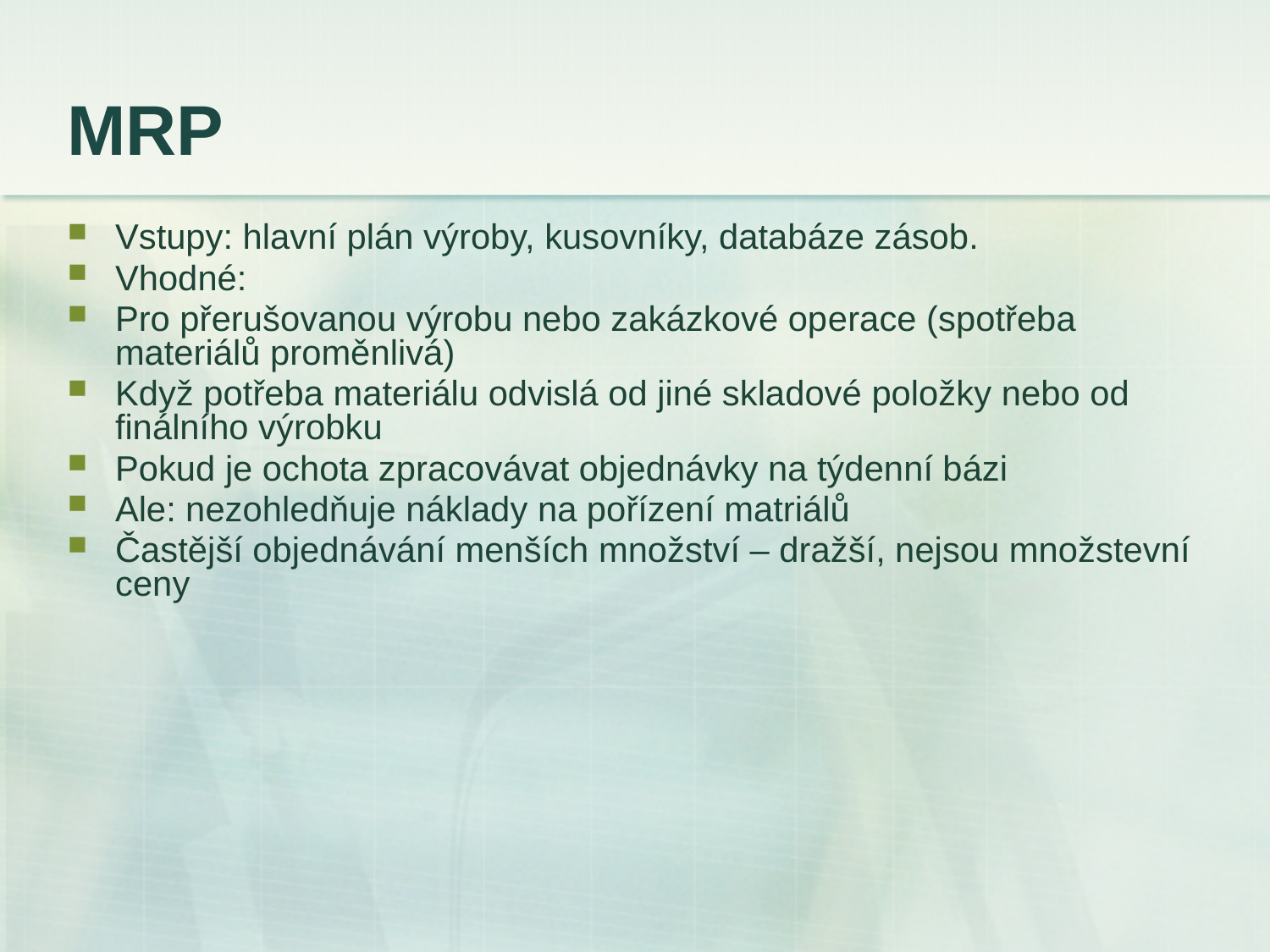

# MRP
Vstupy: hlavní plán výroby, kusovníky, databáze zásob.
Vhodné:
Pro přerušovanou výrobu nebo zakázkové operace (spotřeba materiálů proměnlivá)
Když potřeba materiálu odvislá od jiné skladové položky nebo od finálního výrobku
Pokud je ochota zpracovávat objednávky na týdenní bázi
Ale: nezohledňuje náklady na pořízení matriálů
Častější objednávání menších množství – dražší, nejsou množstevní ceny